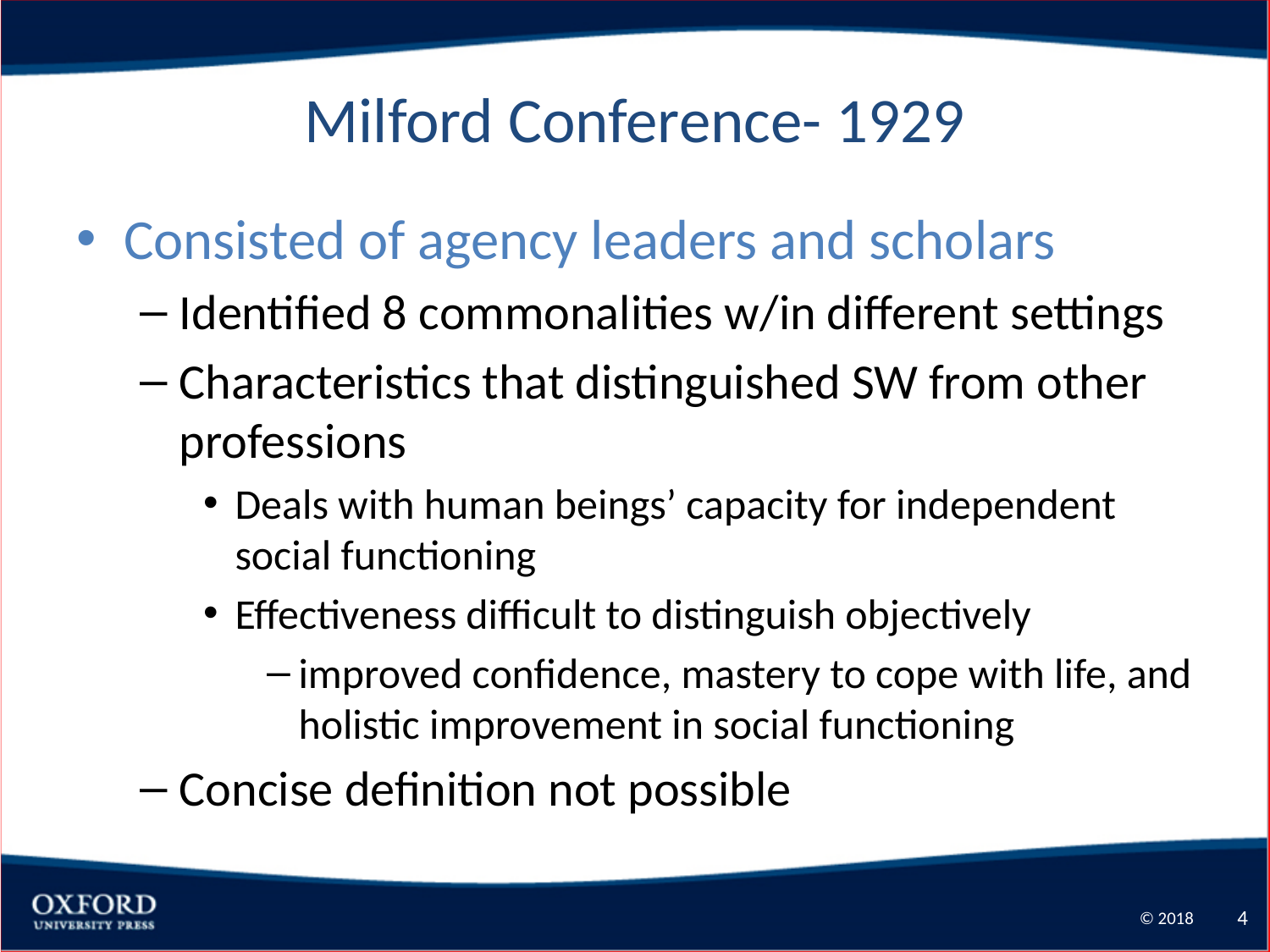

# Milford Conference- 1929
Consisted of agency leaders and scholars
Identified 8 commonalities w/in different settings
Characteristics that distinguished SW from other professions
Deals with human beings’ capacity for independent social functioning
Effectiveness difficult to distinguish objectively
improved confidence, mastery to cope with life, and holistic improvement in social functioning
Concise definition not possible